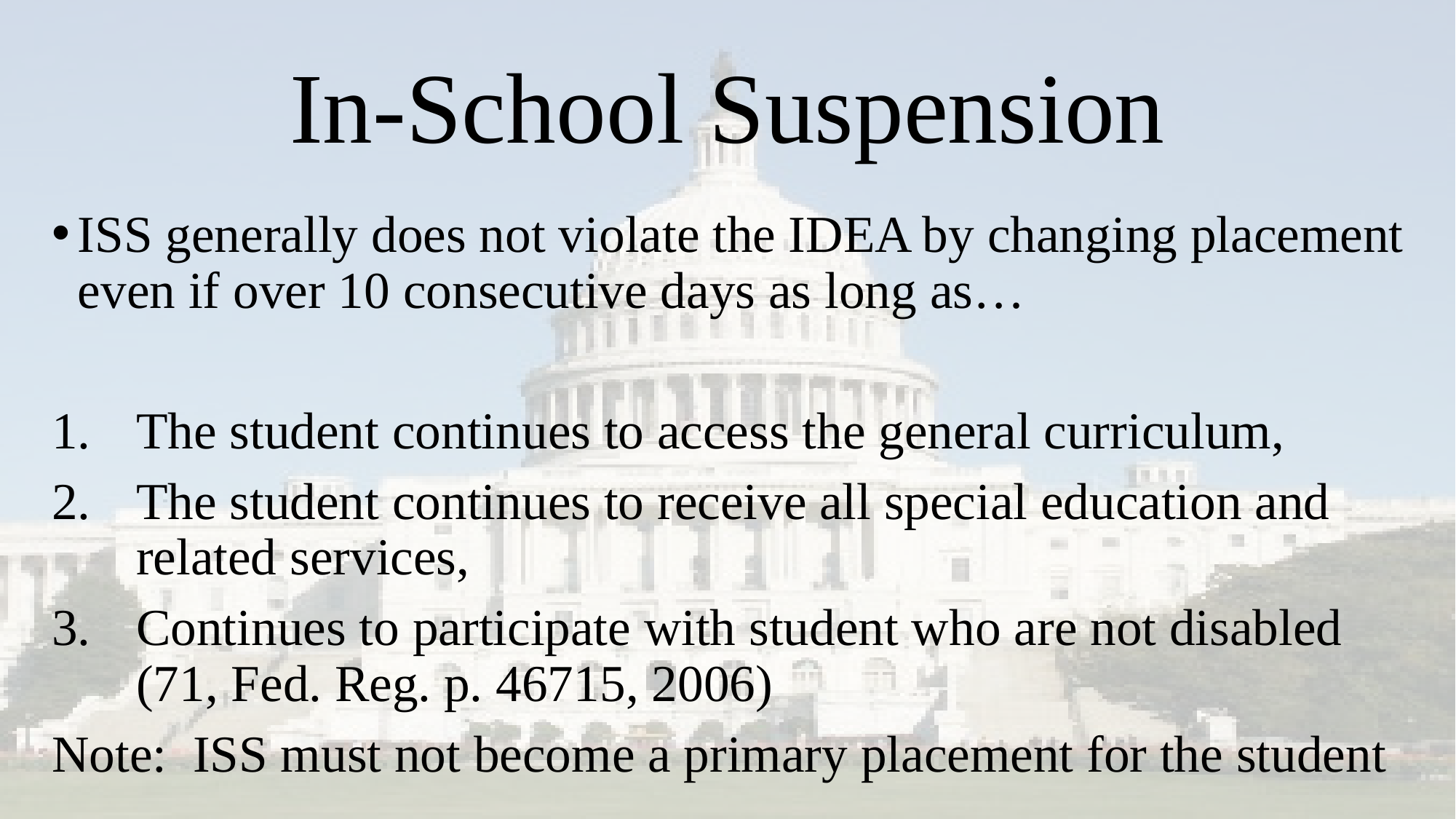

# In-School Suspension
ISS generally does not violate the IDEA by changing placement even if over 10 consecutive days as long as…

The student continues to access the general curriculum,
The student continues to receive all special education and related services,
Continues to participate with student who are not disabled (71, Fed. Reg. p. 46715, 2006)
Note:  ISS must not become a primary placement for the student